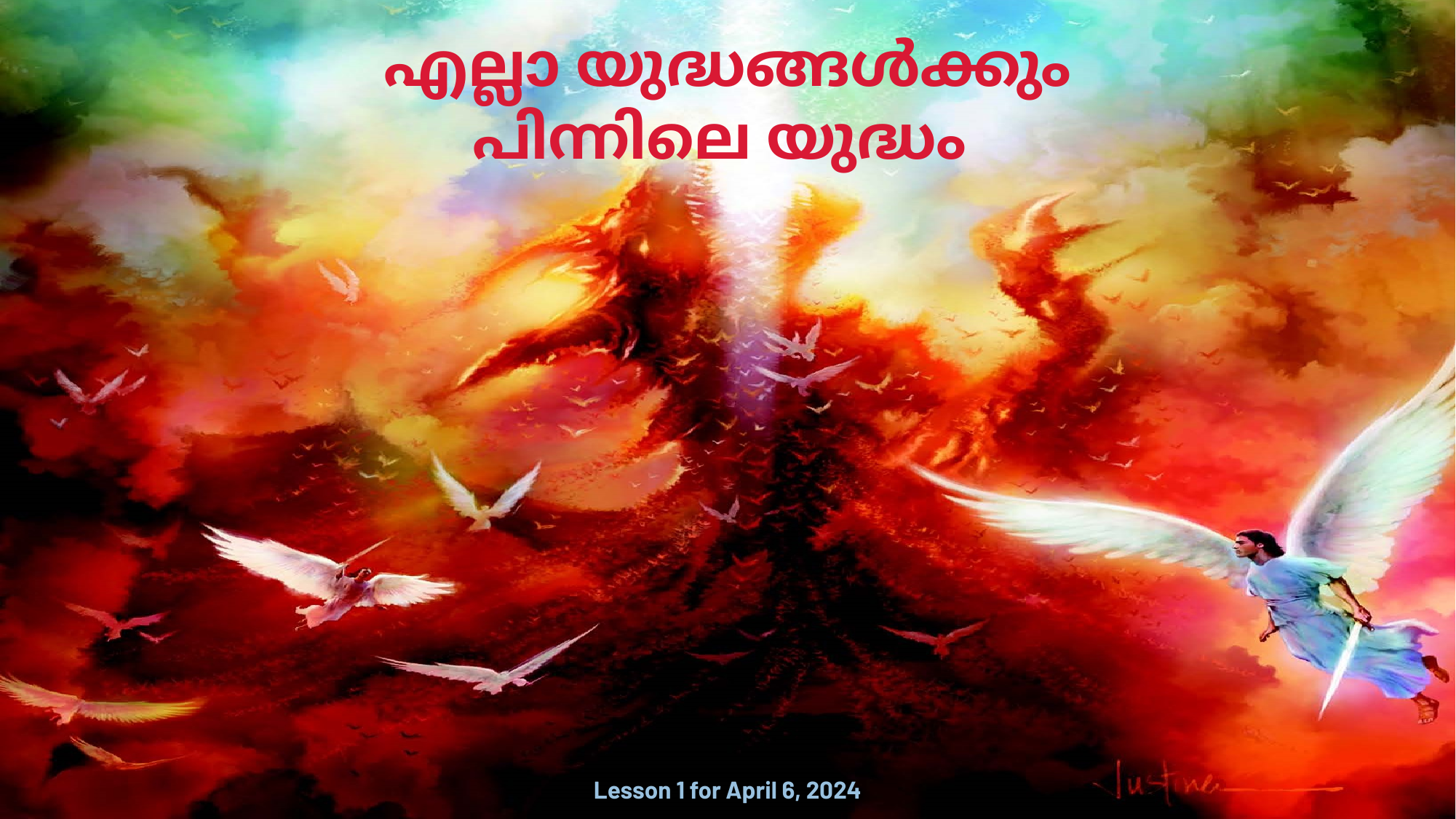

എല്ലാ യുദ്ധങ്ങൾക്കും പിന്നിലെ യുദ്ധം
Lesson 1 for April 6, 2024